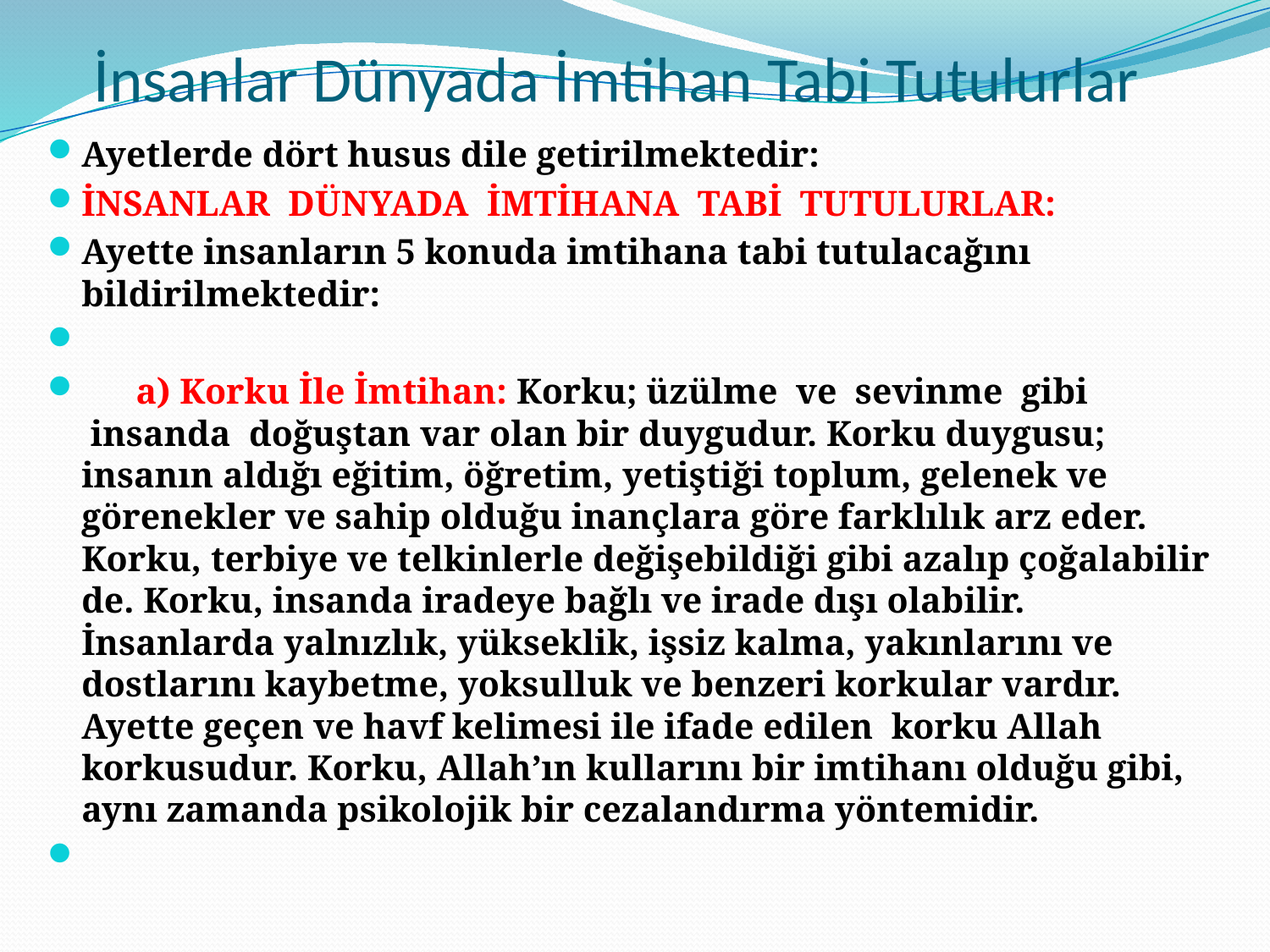

# İnsanlar Dünyada İmtihan Tabi Tutulurlar
Ayetlerde dört husus dile getirilmektedir:
İNSANLAR  DÜNYADA  İMTİHANA  TABİ  TUTULURLAR:
Ayette insanların 5 konuda imtihana tabi tutulacağını bildirilmektedir:

      a) Korku İle İmtihan: Korku; üzülme  ve  sevinme  gibi  insanda  doğuştan var olan bir duygudur. Korku duygusu; insanın aldığı eğitim, öğretim, yetiştiği toplum, gelenek ve görenekler ve sahip olduğu inançlara göre farklılık arz eder. Korku, terbiye ve telkinlerle değişebildiği gibi azalıp çoğalabilir de. Korku, insanda iradeye bağlı ve irade dışı olabilir. İnsanlarda yalnızlık, yükseklik, işsiz kalma, yakınlarını ve dostlarını kaybetme, yoksulluk ve benzeri korkular vardır. Ayette geçen ve havf kelimesi ile ifade edilen  korku Allah korkusudur. Korku, Allah’ın kullarını bir imtihanı olduğu gibi, aynı zamanda psikolojik bir cezalandırma yöntemidir.